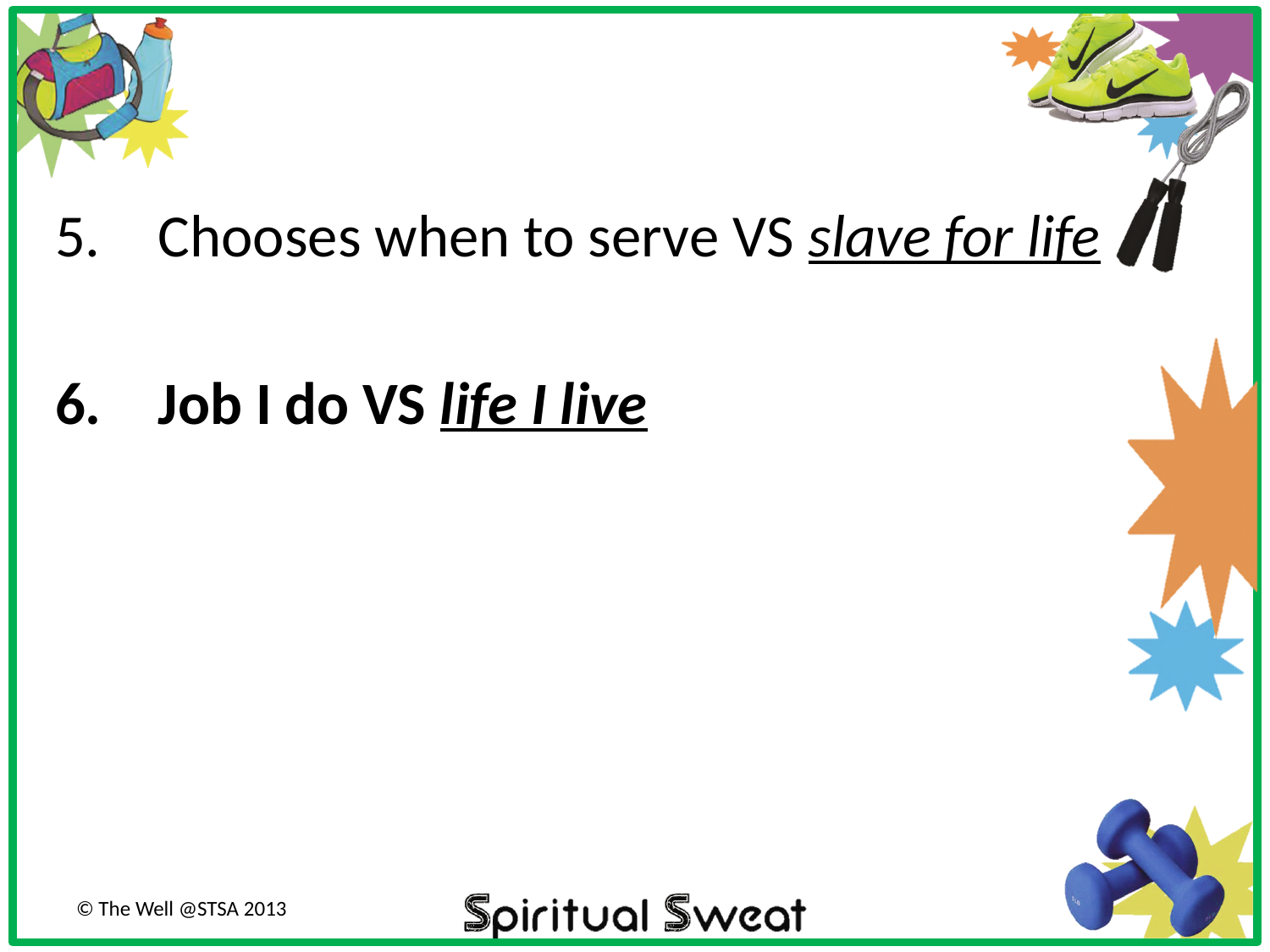

Chooses when to serve VS slave for life

Job I do VS life I live

© The Well @STSA 2013